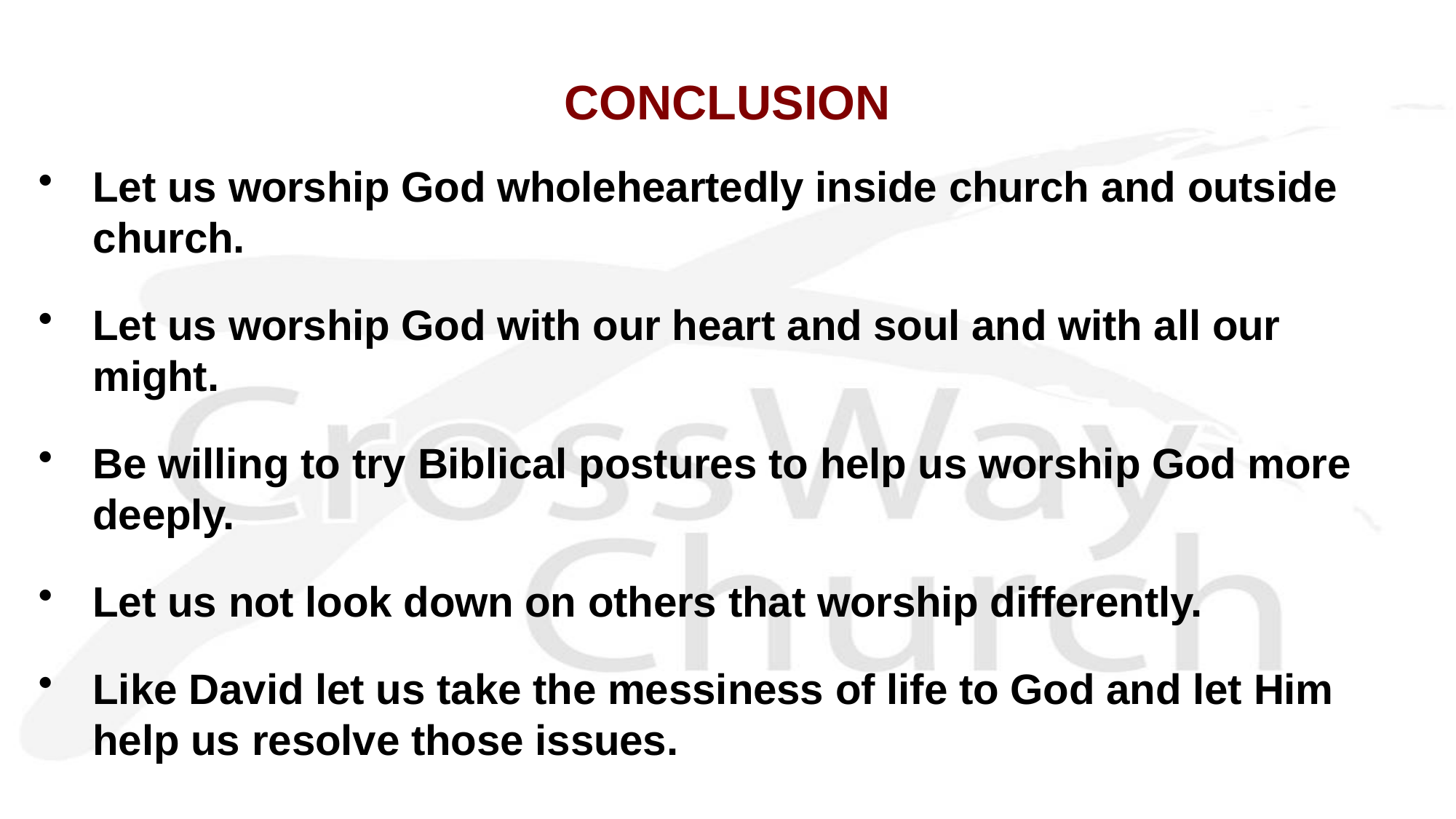

# CONCLUSION
Let us worship God wholeheartedly inside church and outside church.

Let us worship God with our heart and soul and with all our might.

Be willing to try Biblical postures to help us worship God more deeply.

Let us not look down on others that worship differently.

Like David let us take the messiness of life to God and let Him help us resolve those issues.